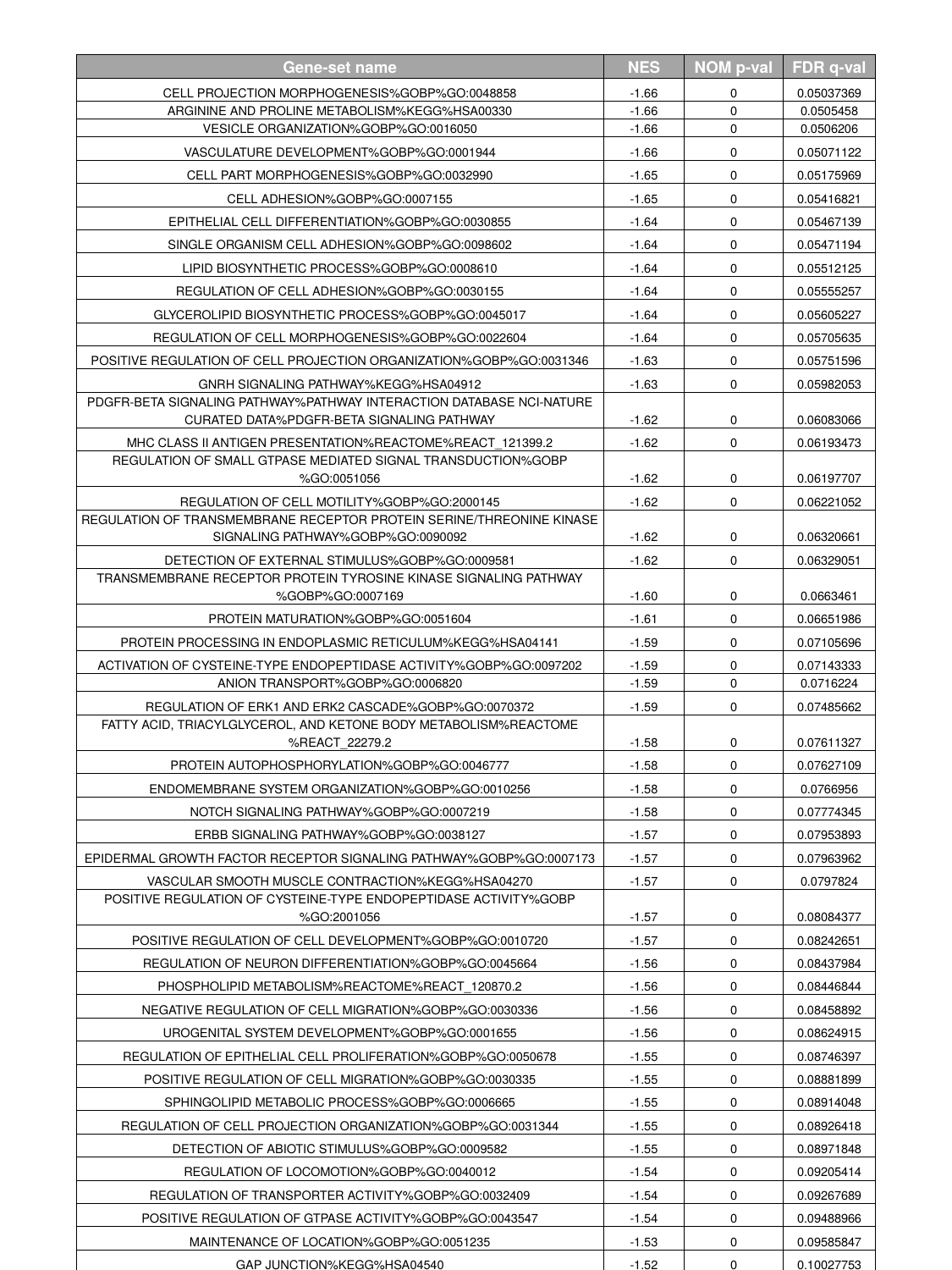

| Gene-set name | NES | NOM p-val | FDR q-val |
| --- | --- | --- | --- |
| CELL PROJECTION MORPHOGENESIS%GOBP%GO:0048858 | -1.66 | 0 | 0.05037369 |
| ARGININE AND PROLINE METABOLISM%KEGG%HSA00330 | -1.66 | 0 | 0.0505458 |
| VESICLE ORGANIZATION%GOBP%GO:0016050 | -1.66 | 0 | 0.0506206 |
| VASCULATURE DEVELOPMENT%GOBP%GO:0001944 | -1.66 | 0 | 0.05071122 |
| CELL PART MORPHOGENESIS%GOBP%GO:0032990 | -1.65 | 0 | 0.05175969 |
| CELL ADHESION%GOBP%GO:0007155 | -1.65 | 0 | 0.05416821 |
| EPITHELIAL CELL DIFFERENTIATION%GOBP%GO:0030855 | -1.64 | 0 | 0.05467139 |
| SINGLE ORGANISM CELL ADHESION%GOBP%GO:0098602 | -1.64 | 0 | 0.05471194 |
| LIPID BIOSYNTHETIC PROCESS%GOBP%GO:0008610 | -1.64 | 0 | 0.05512125 |
| REGULATION OF CELL ADHESION%GOBP%GO:0030155 | -1.64 | 0 | 0.05555257 |
| GLYCEROLIPID BIOSYNTHETIC PROCESS%GOBP%GO:0045017 | -1.64 | 0 | 0.05605227 |
| REGULATION OF CELL MORPHOGENESIS%GOBP%GO:0022604 | -1.64 | 0 | 0.05705635 |
| POSITIVE REGULATION OF CELL PROJECTION ORGANIZATION%GOBP%GO:0031346 | -1.63 | 0 | 0.05751596 |
| GNRH SIGNALING PATHWAY%KEGG%HSA04912 | -1.63 | 0 | 0.05982053 |
| PDGFR-BETA SIGNALING PATHWAY%PATHWAY INTERACTION DATABASE NCI-NATURE CURATED DATA%PDGFR-BETA SIGNALING PATHWAY | -1.62 | 0 | 0.06083066 |
| MHC CLASS II ANTIGEN PRESENTATION%REACTOME%REACT\_121399.2 | -1.62 | 0 | 0.06193473 |
| REGULATION OF SMALL GTPASE MEDIATED SIGNAL TRANSDUCTION%GOBP%GO:0051056 | -1.62 | 0 | 0.06197707 |
| REGULATION OF CELL MOTILITY%GOBP%GO:2000145 | -1.62 | 0 | 0.06221052 |
| REGULATION OF TRANSMEMBRANE RECEPTOR PROTEIN SERINE/THREONINE KINASE SIGNALING PATHWAY%GOBP%GO:0090092 | -1.62 | 0 | 0.06320661 |
| DETECTION OF EXTERNAL STIMULUS%GOBP%GO:0009581 | -1.62 | 0 | 0.06329051 |
| TRANSMEMBRANE RECEPTOR PROTEIN TYROSINE KINASE SIGNALING PATHWAY%GOBP%GO:0007169 | -1.60 | 0 | 0.0663461 |
| PROTEIN MATURATION%GOBP%GO:0051604 | -1.61 | 0 | 0.06651986 |
| PROTEIN PROCESSING IN ENDOPLASMIC RETICULUM%KEGG%HSA04141 | -1.59 | 0 | 0.07105696 |
| ACTIVATION OF CYSTEINE-TYPE ENDOPEPTIDASE ACTIVITY%GOBP%GO:0097202 | -1.59 | 0 | 0.07143333 |
| ANION TRANSPORT%GOBP%GO:0006820 | -1.59 | 0 | 0.0716224 |
| REGULATION OF ERK1 AND ERK2 CASCADE%GOBP%GO:0070372 | -1.59 | 0 | 0.07485662 |
| FATTY ACID, TRIACYLGLYCEROL, AND KETONE BODY METABOLISM%REACTOME%REACT\_22279.2 | -1.58 | 0 | 0.07611327 |
| PROTEIN AUTOPHOSPHORYLATION%GOBP%GO:0046777 | -1.58 | 0 | 0.07627109 |
| ENDOMEMBRANE SYSTEM ORGANIZATION%GOBP%GO:0010256 | -1.58 | 0 | 0.0766956 |
| NOTCH SIGNALING PATHWAY%GOBP%GO:0007219 | -1.58 | 0 | 0.07774345 |
| ERBB SIGNALING PATHWAY%GOBP%GO:0038127 | -1.57 | 0 | 0.07953893 |
| EPIDERMAL GROWTH FACTOR RECEPTOR SIGNALING PATHWAY%GOBP%GO:0007173 | -1.57 | 0 | 0.07963962 |
| VASCULAR SMOOTH MUSCLE CONTRACTION%KEGG%HSA04270 | -1.57 | 0 | 0.0797824 |
| POSITIVE REGULATION OF CYSTEINE-TYPE ENDOPEPTIDASE ACTIVITY%GOBP%GO:2001056 | -1.57 | 0 | 0.08084377 |
| POSITIVE REGULATION OF CELL DEVELOPMENT%GOBP%GO:0010720 | -1.57 | 0 | 0.08242651 |
| REGULATION OF NEURON DIFFERENTIATION%GOBP%GO:0045664 | -1.56 | 0 | 0.08437984 |
| PHOSPHOLIPID METABOLISM%REACTOME%REACT\_120870.2 | -1.56 | 0 | 0.08446844 |
| NEGATIVE REGULATION OF CELL MIGRATION%GOBP%GO:0030336 | -1.56 | 0 | 0.08458892 |
| UROGENITAL SYSTEM DEVELOPMENT%GOBP%GO:0001655 | -1.56 | 0 | 0.08624915 |
| REGULATION OF EPITHELIAL CELL PROLIFERATION%GOBP%GO:0050678 | -1.55 | 0 | 0.08746397 |
| POSITIVE REGULATION OF CELL MIGRATION%GOBP%GO:0030335 | -1.55 | 0 | 0.08881899 |
| SPHINGOLIPID METABOLIC PROCESS%GOBP%GO:0006665 | -1.55 | 0 | 0.08914048 |
| REGULATION OF CELL PROJECTION ORGANIZATION%GOBP%GO:0031344 | -1.55 | 0 | 0.08926418 |
| DETECTION OF ABIOTIC STIMULUS%GOBP%GO:0009582 | -1.55 | 0 | 0.08971848 |
| REGULATION OF LOCOMOTION%GOBP%GO:0040012 | -1.54 | 0 | 0.09205414 |
| REGULATION OF TRANSPORTER ACTIVITY%GOBP%GO:0032409 | -1.54 | 0 | 0.09267689 |
| POSITIVE REGULATION OF GTPASE ACTIVITY%GOBP%GO:0043547 | -1.54 | 0 | 0.09488966 |
| MAINTENANCE OF LOCATION%GOBP%GO:0051235 | -1.53 | 0 | 0.09585847 |
| GAP JUNCTION%KEGG%HSA04540 | -1.52 | 0 | 0.10027753 |